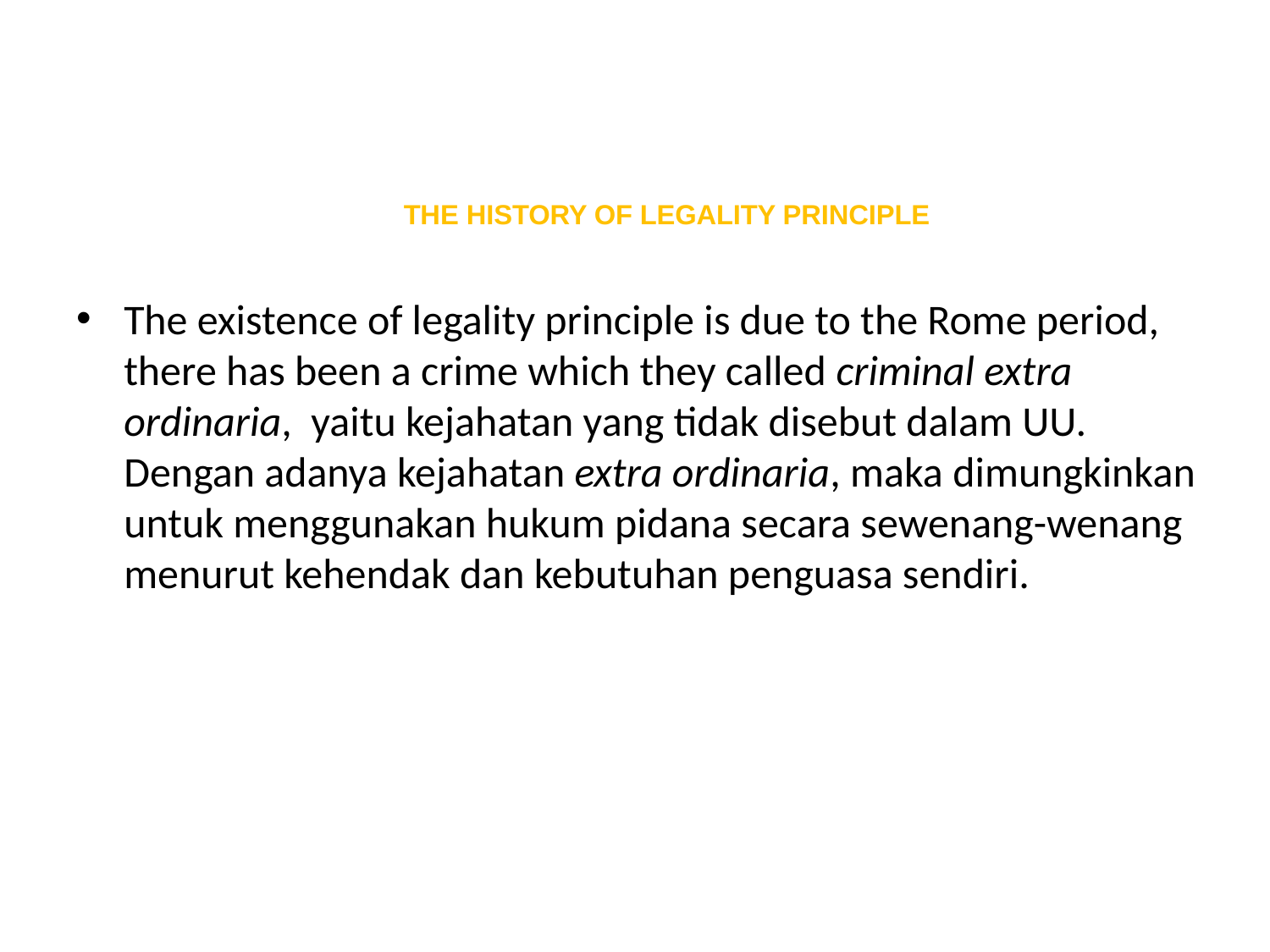

# THE HISTORY OF LEGALITY PRINCIPLE
The existence of legality principle is due to the Rome period, there has been a crime which they called criminal extra ordinaria,  yaitu kejahatan yang tidak disebut dalam UU. Dengan adanya kejahatan extra ordinaria, maka dimungkinkan untuk menggunakan hukum pidana secara sewenang-wenang menurut kehendak dan kebutuhan penguasa sendiri.